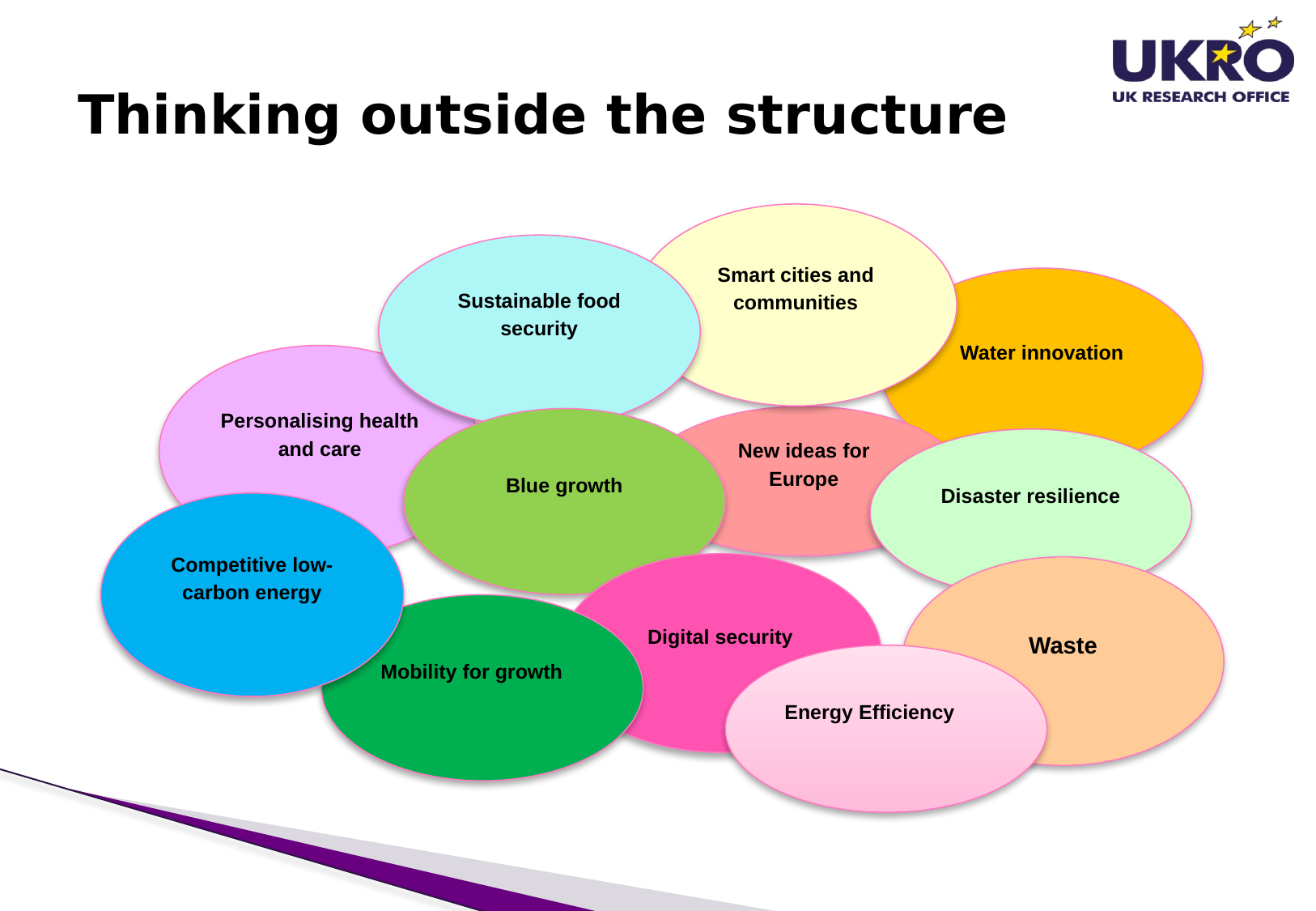

# Thinking outside the structure
Smart cities and communities

Sustainable food security

Personalising health and care

New ideas for Europe

Blue growth

Disaster resilience

Digital security

Waste

Mobility for growth

Energy Efficiency

Water innovation

Competitive low-carbon energy